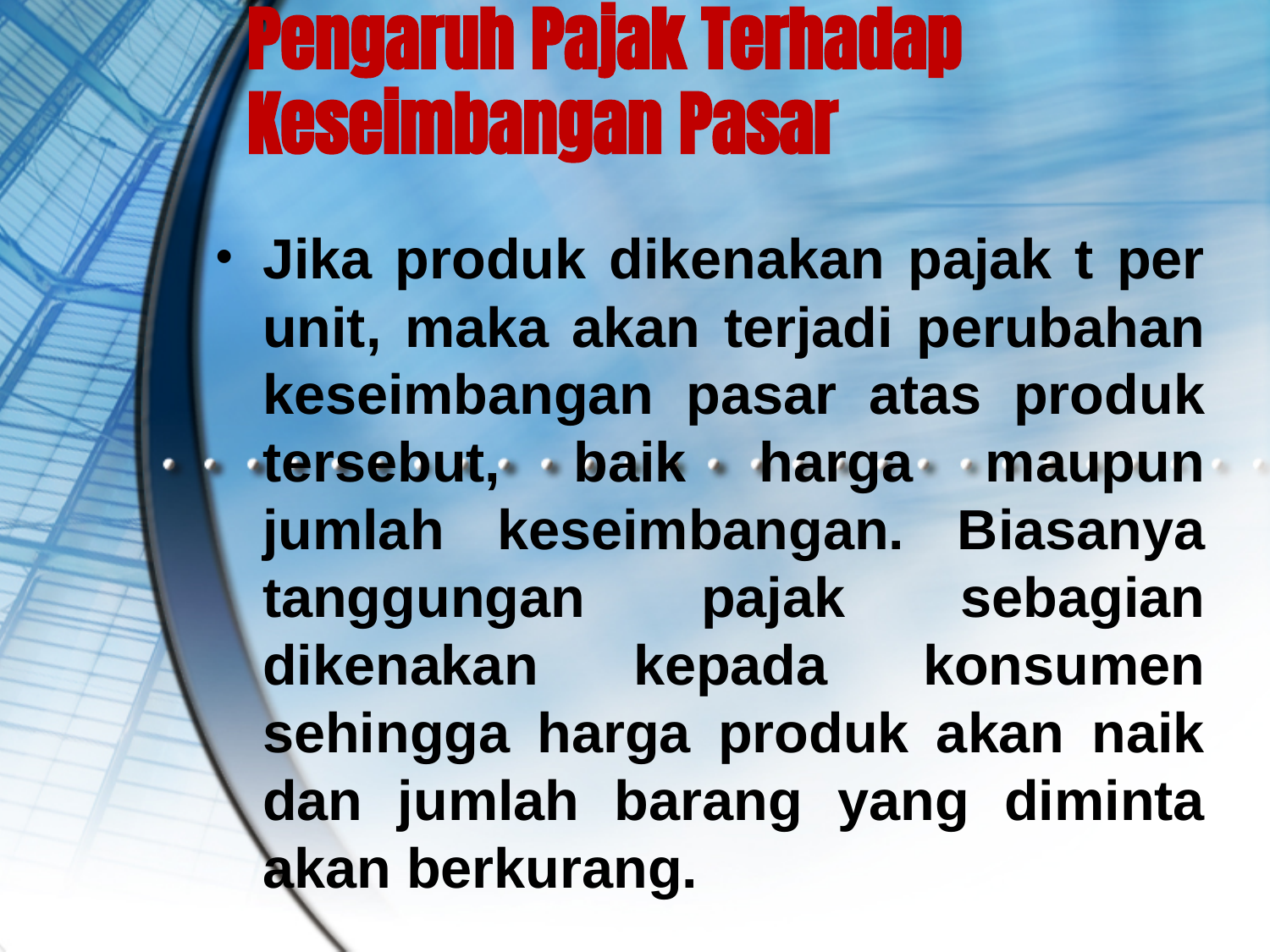

# Pengaruh Pajak Terhadap Keseimbangan Pasar
Jika produk dikenakan pajak t per unit, maka akan terjadi perubahan keseimbangan pasar atas produk tersebut, baik harga maupun jumlah keseimbangan. Biasanya tanggungan pajak sebagian dikenakan kepada konsumen sehingga harga produk akan naik dan jumlah barang yang diminta akan berkurang.